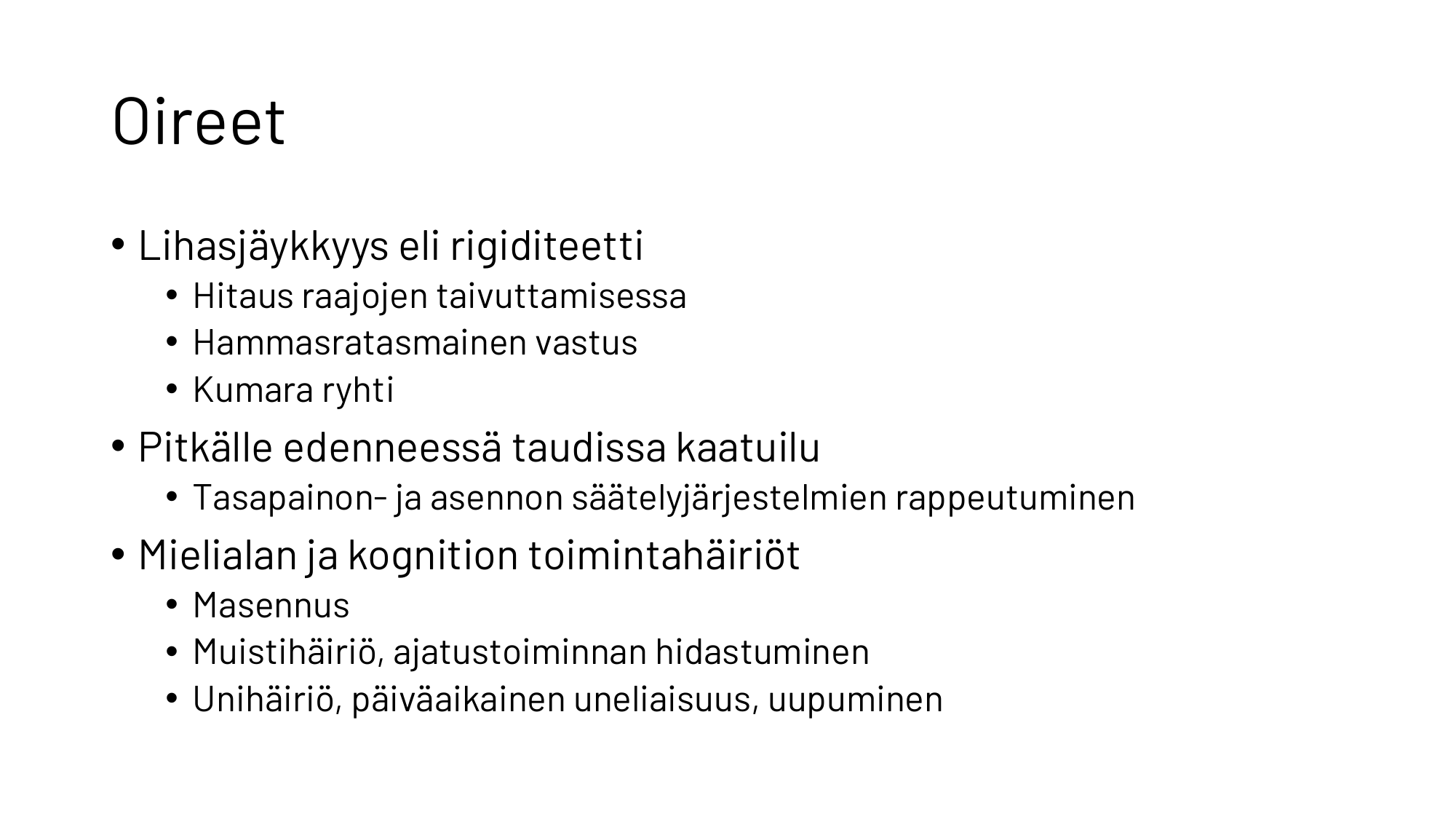

# Oireet
Lihasjäykkyys eli rigiditeetti
Hitaus raajojen taivuttamisessa
Hammasratasmainen vastus
Kumara ryhti
Pitkälle edenneessä taudissa kaatuilu
Tasapainon- ja asennon säätelyjärjestelmien rappeutuminen
Mielialan ja kognition toimintahäiriöt
Masennus
Muistihäiriö, ajatustoiminnan hidastuminen
Unihäiriö, päiväaikainen uneliaisuus, uupuminen